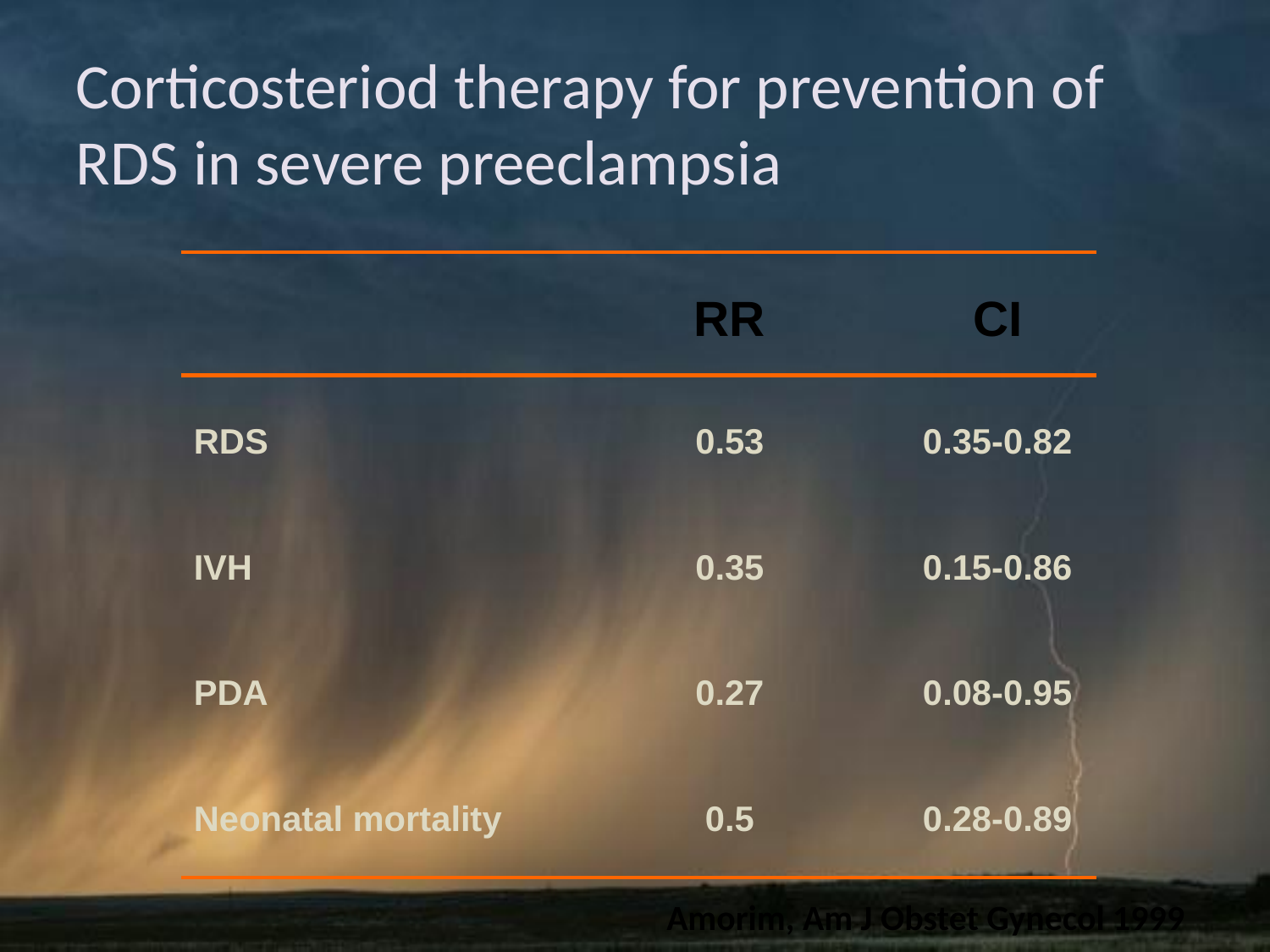

Corticosteriod therapy for prevention of RDS in severe preeclampsia
|  | RR | CI |
| --- | --- | --- |
| RDS | 0.53 | 0.35-0.82 |
| IVH | 0.35 | 0.15-0.86 |
| PDA | 0.27 | 0.08-0.95 |
| Neonatal mortality | 0.5 | 0.28-0.89 |
Amorim, Am J Obstet Gynecol 1999